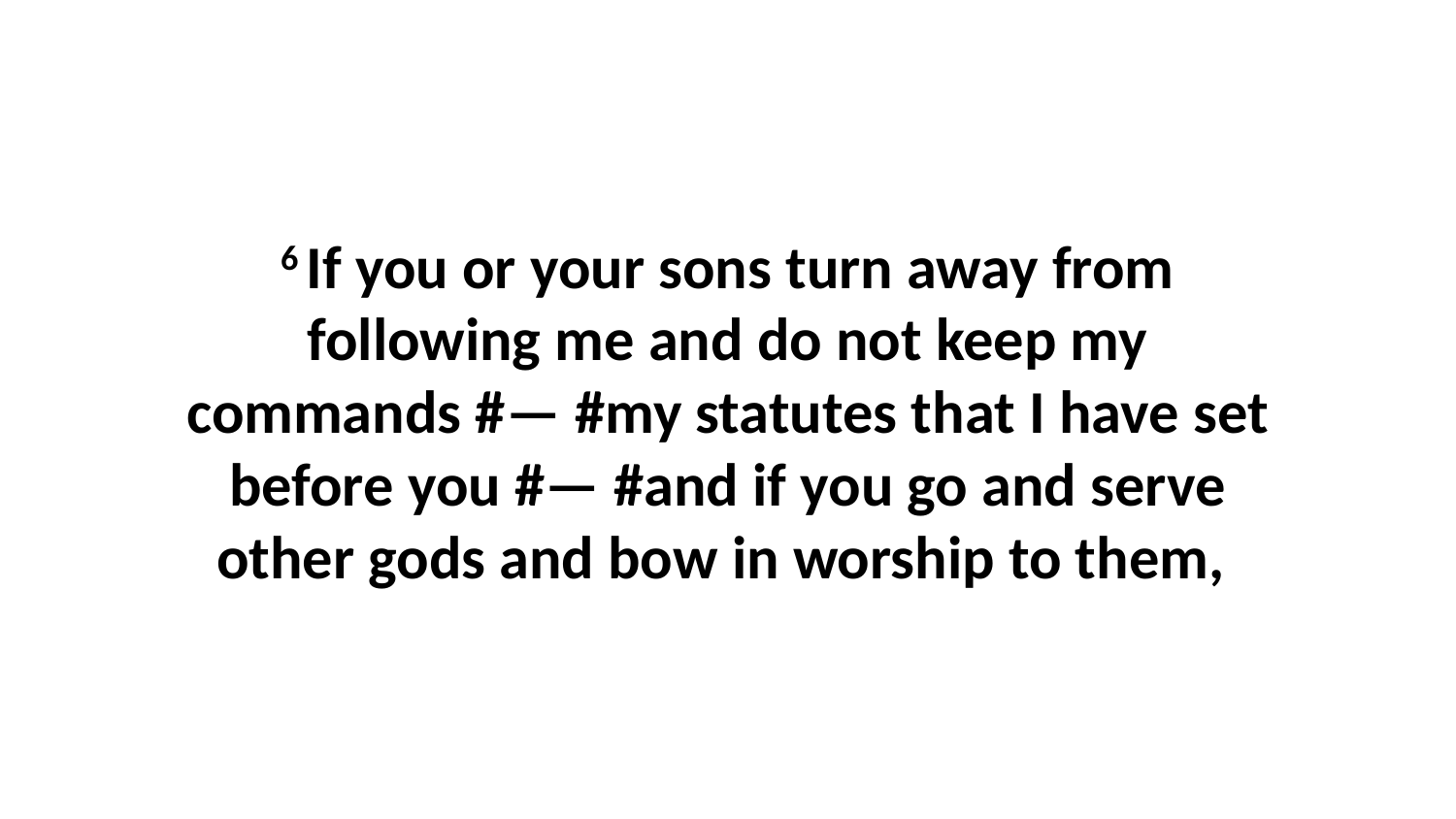

6 If you or your sons turn away from following me and do not keep my commands #— #my statutes that I have set before you #— #and if you go and serve other gods and bow in worship to them,